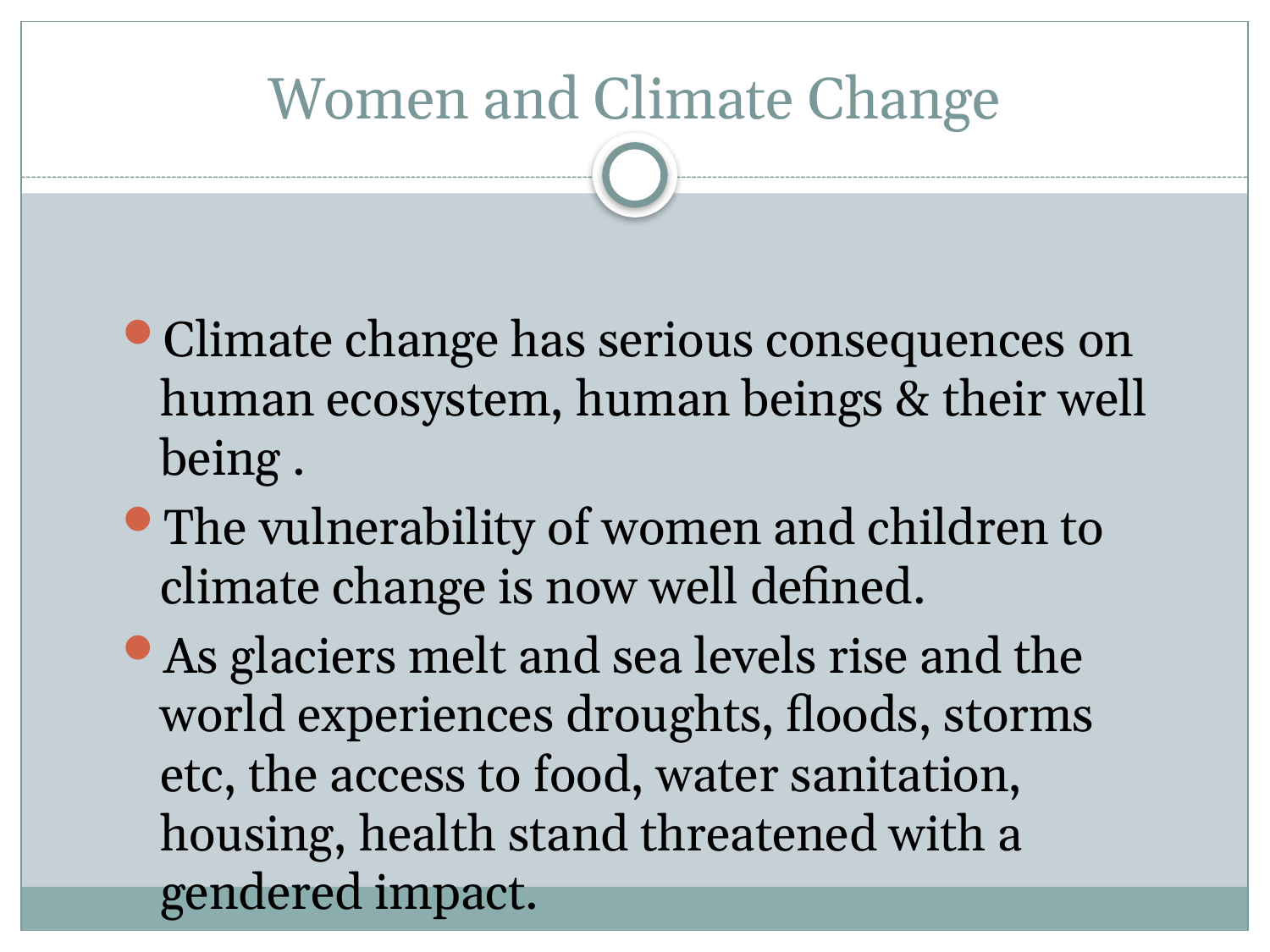

# Women and Climate Change
Climate change has serious consequences on human ecosystem, human beings & their well being .
The vulnerability of women and children to climate change is now well defined.
As glaciers melt and sea levels rise and the world experiences droughts, floods, storms etc, the access to food, water sanitation, housing, health stand threatened with a gendered impact.